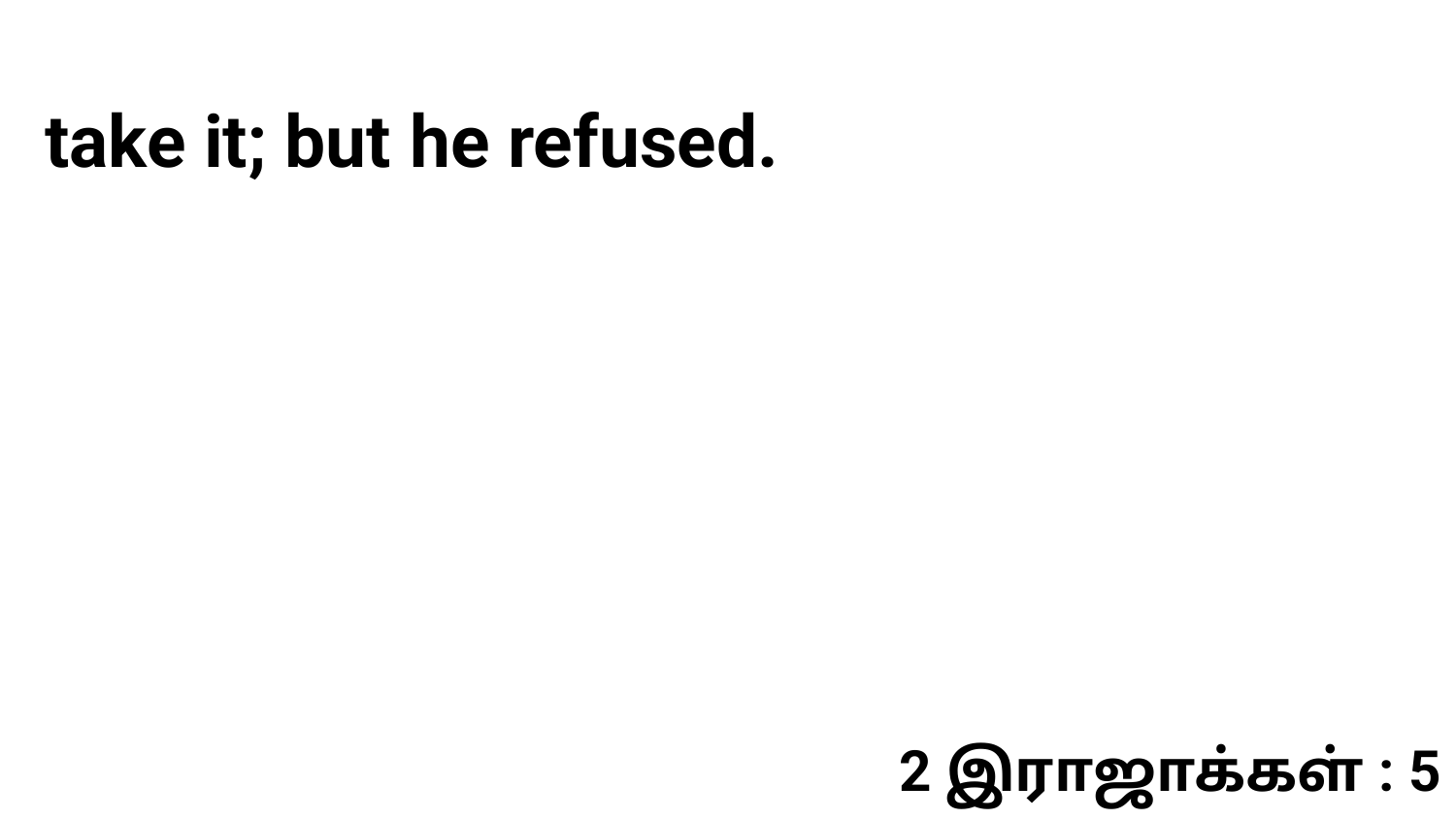

take it; but he refused.
2 இராஜாக்கள் : 5